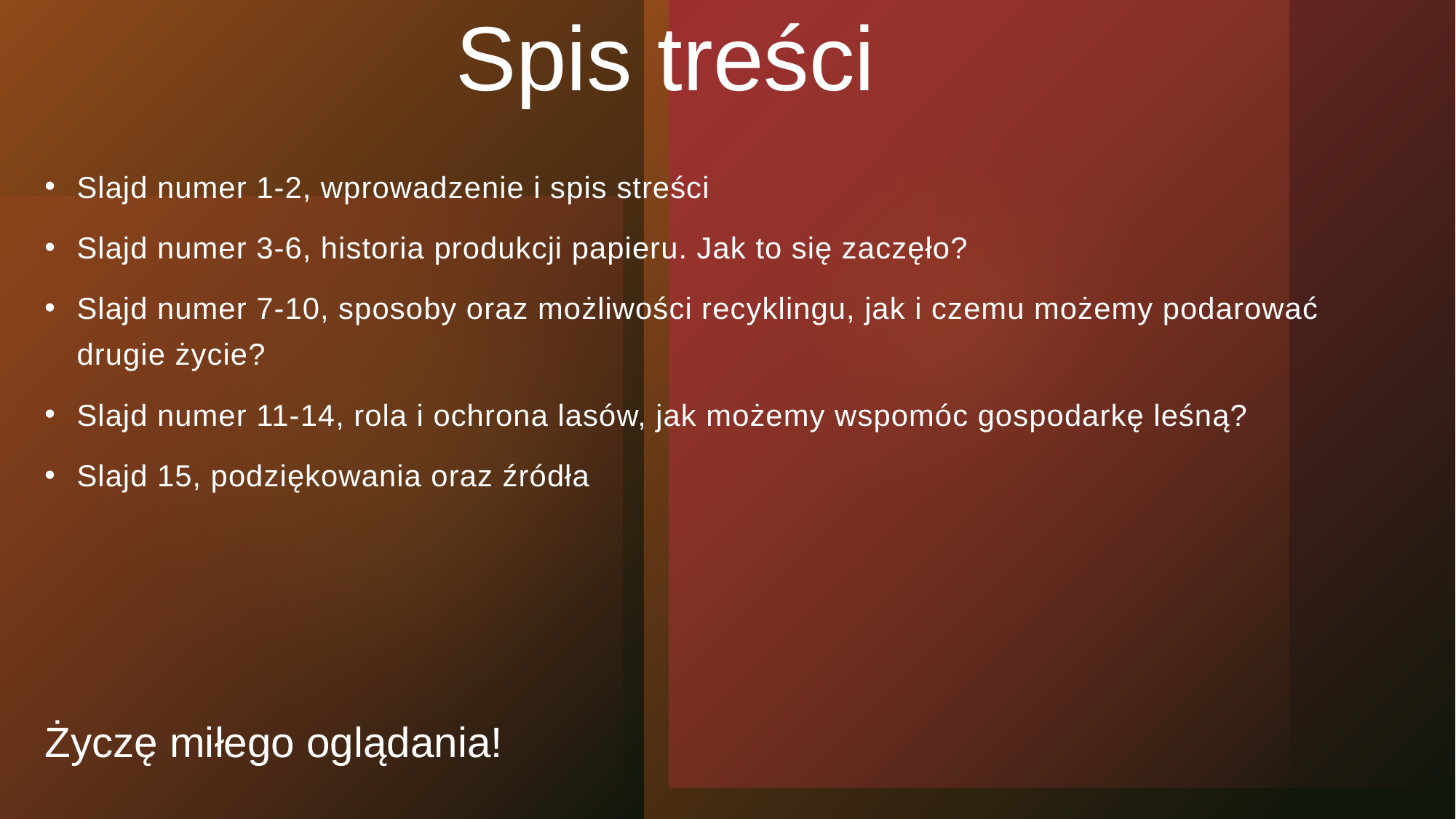

# Spis treści
Slajd numer 1-2, wprowadzenie i spis streści
Slajd numer 3-6, historia produkcji papieru. Jak to się zaczęło?
Slajd numer 7-10, sposoby oraz możliwości recyklingu, jak i czemu możemy podarować drugie życie?
Slajd numer 11-14, rola i ochrona lasów, jak możemy wspomóc gospodarkę leśną?
Slajd 15, podziękowania oraz źródła
Życzę miłego oglądania!